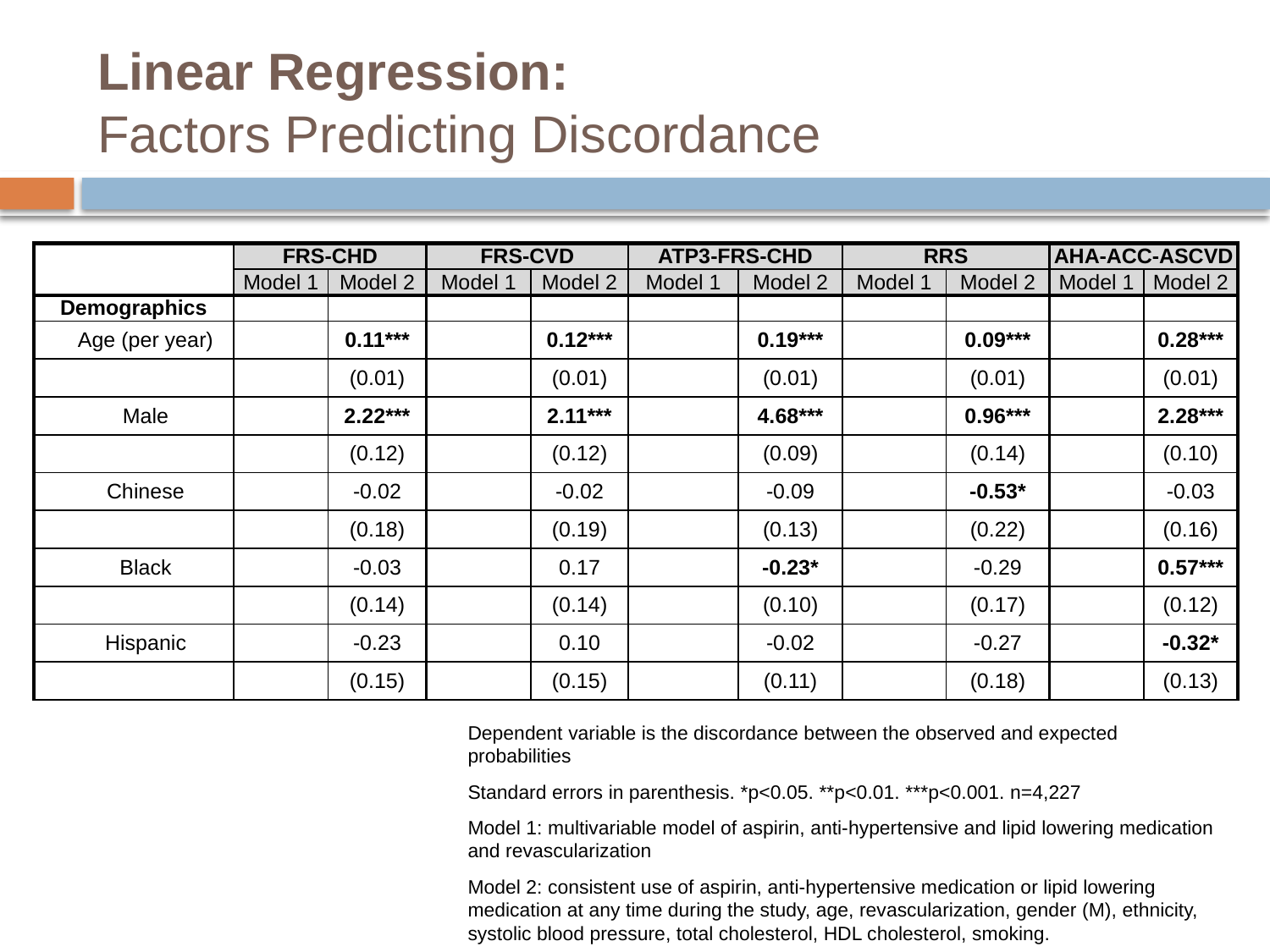

# Linear Regression: Factors Predicting Discordance
|  | FRS-CHD |  | FRS-CVD |  | ATP3-FRS-CHD |  | RRS |  | AHA-ACC-ASCVD |  |
| --- | --- | --- | --- | --- | --- | --- | --- | --- | --- | --- |
|  | Model 1 | Model 2 | Model 1 | Model 2 | Model 1 | Model 2 | Model 1 | Model 2 | Model 1 | Model 2 |
| Demographics |  |  |  |  |  |  |  |  |  |  |
| Age (per year) |  | 0.11\*\*\* |  | 0.12\*\*\* |  | 0.19\*\*\* |  | 0.09\*\*\* |  | 0.28\*\*\* |
|  |  | (0.01) |  | (0.01) |  | (0.01) |  | (0.01) |  | (0.01) |
| Male |  | 2.22\*\*\* |  | 2.11\*\*\* |  | 4.68\*\*\* |  | 0.96\*\*\* |  | 2.28\*\*\* |
|  |  | (0.12) |  | (0.12) |  | (0.09) |  | (0.14) |  | (0.10) |
| Chinese |  | -0.02 |  | -0.02 |  | -0.09 |  | -0.53\* |  | -0.03 |
|  |  | (0.18) |  | (0.19) |  | (0.13) |  | (0.22) |  | (0.16) |
| Black |  | -0.03 |  | 0.17 |  | -0.23\* |  | -0.29 |  | 0.57\*\*\* |
|  |  | (0.14) |  | (0.14) |  | (0.10) |  | (0.17) |  | (0.12) |
| Hispanic |  | -0.23 |  | 0.10 |  | -0.02 |  | -0.27 |  | -0.32\* |
|  |  | (0.15) |  | (0.15) |  | (0.11) |  | (0.18) |  | (0.13) |
Dependent variable is the discordance between the observed and expected probabilities

Standard errors in parenthesis. *p<0.05. **p<0.01. ***p<0.001. n=4,227

Model 1: multivariable model of aspirin, anti-hypertensive and lipid lowering medication and revascularization

Model 2: consistent use of aspirin, anti-hypertensive medication or lipid lowering medication at any time during the study, age, revascularization, gender (M), ethnicity, systolic blood pressure, total cholesterol, HDL cholesterol, smoking.